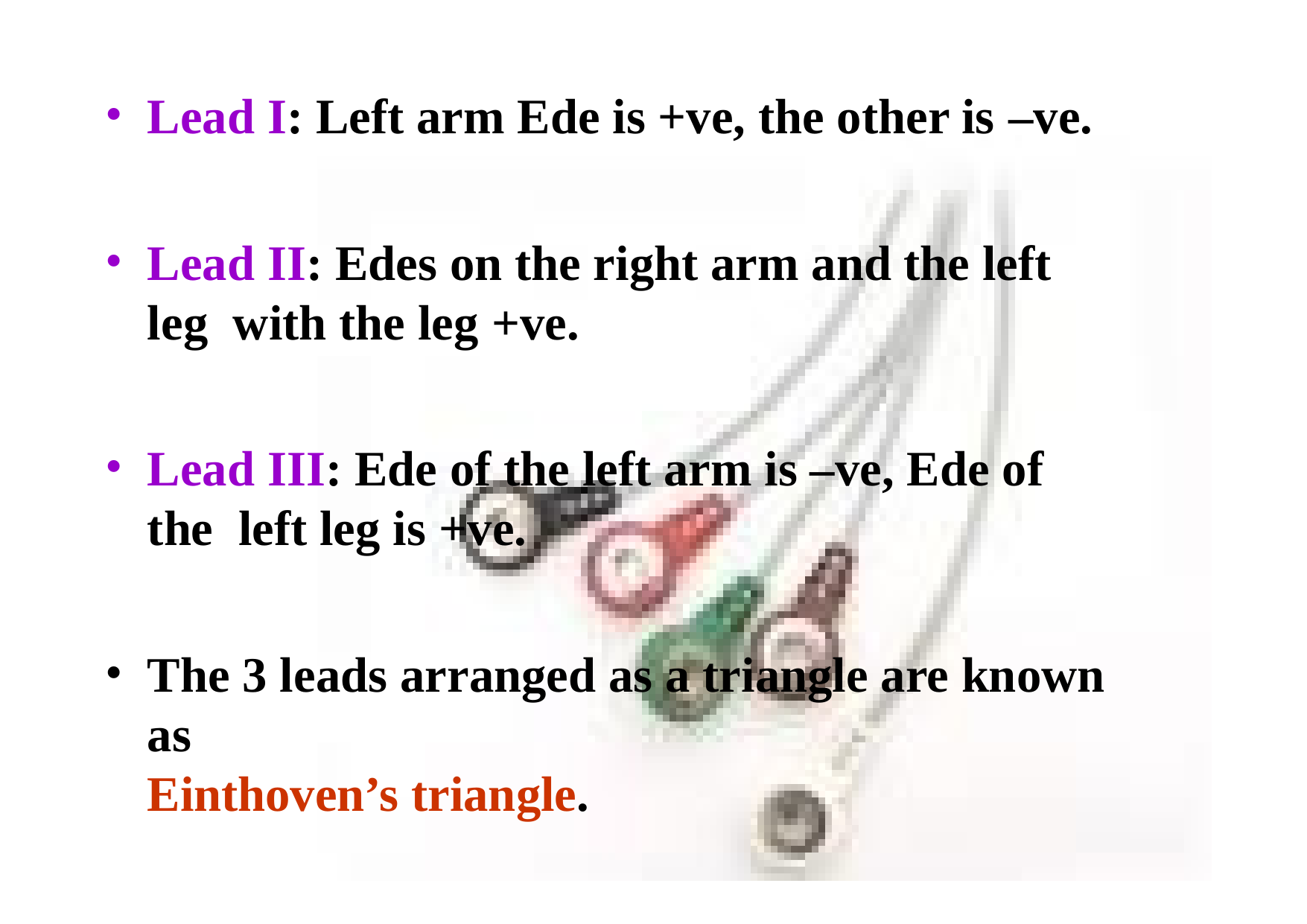

Lead I: Left arm Ede is +ve, the other is –ve.

Lead II: Edes on the right arm and the left leg  with the leg +ve.

Lead III: Ede of the left arm is –ve, Ede of the  left leg is +ve.

The 3 leads arranged as a triangle are known as
Einthoven’s triangle.